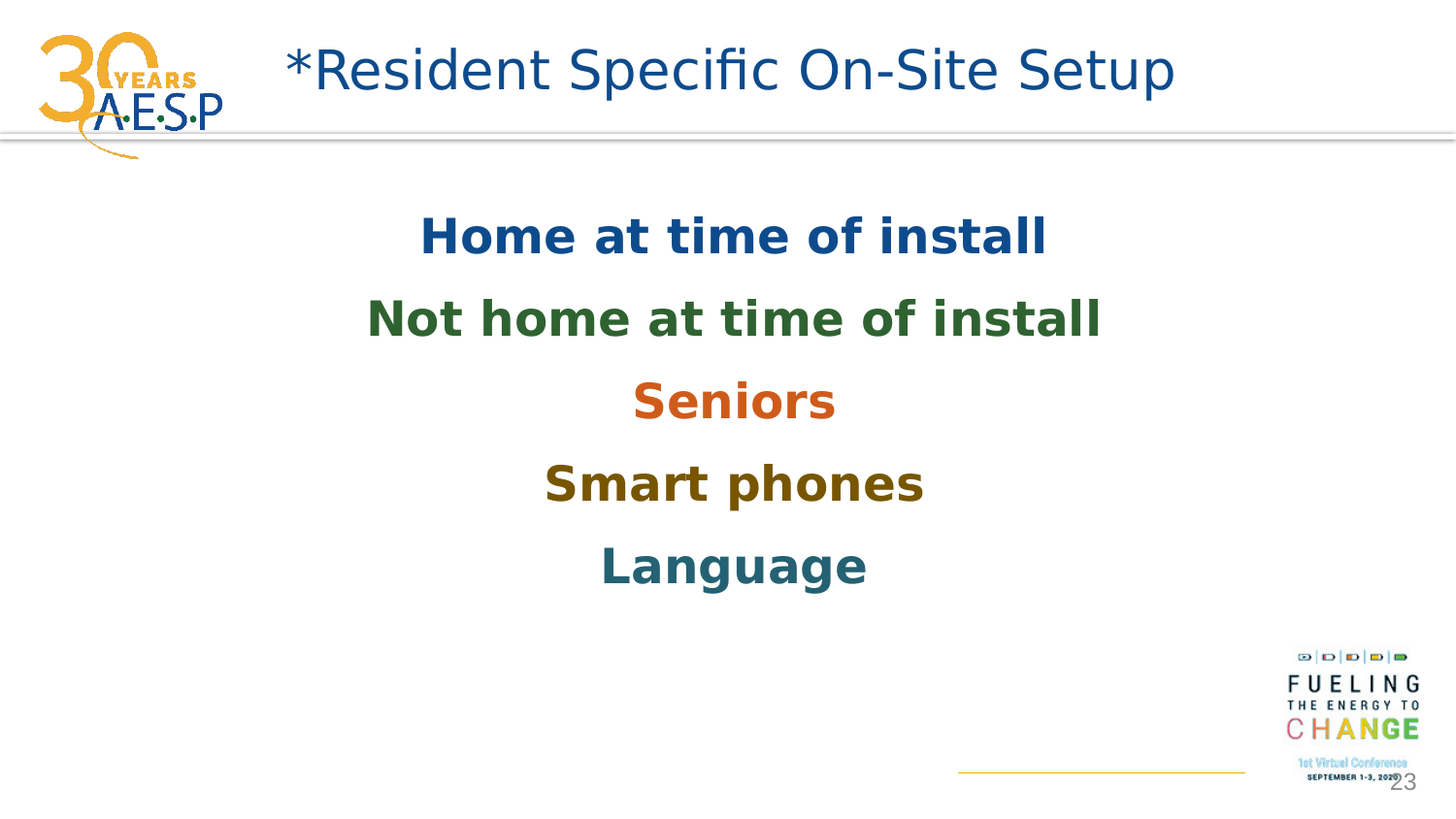

# *Resident Specific On-Site Setup
Home at time of install
Not home at time of install
Seniors
Smart phones
Language
23